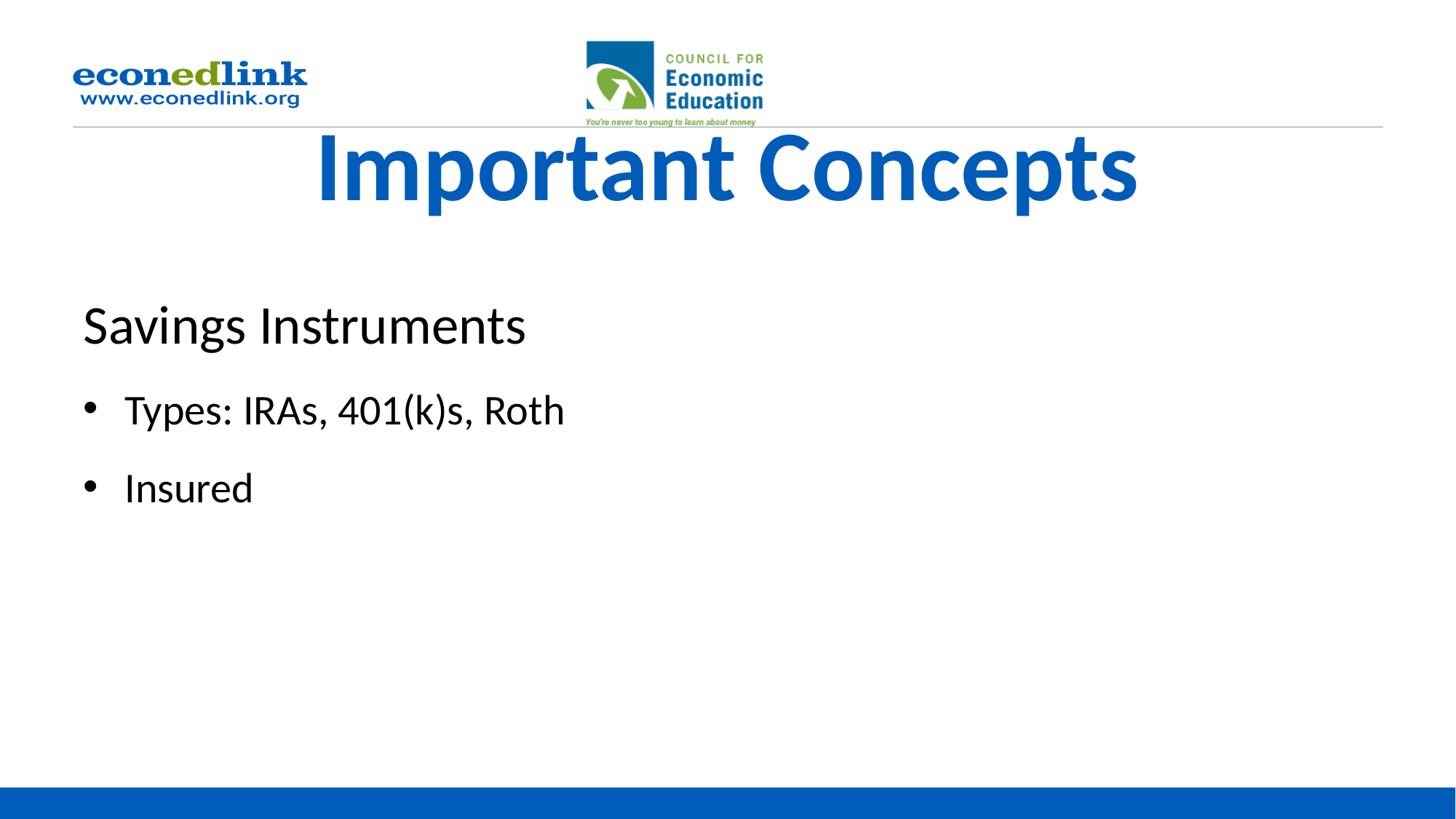

# Important Concepts
Savings Instruments
Types: IRAs, 401(k)s, Roth
Insured